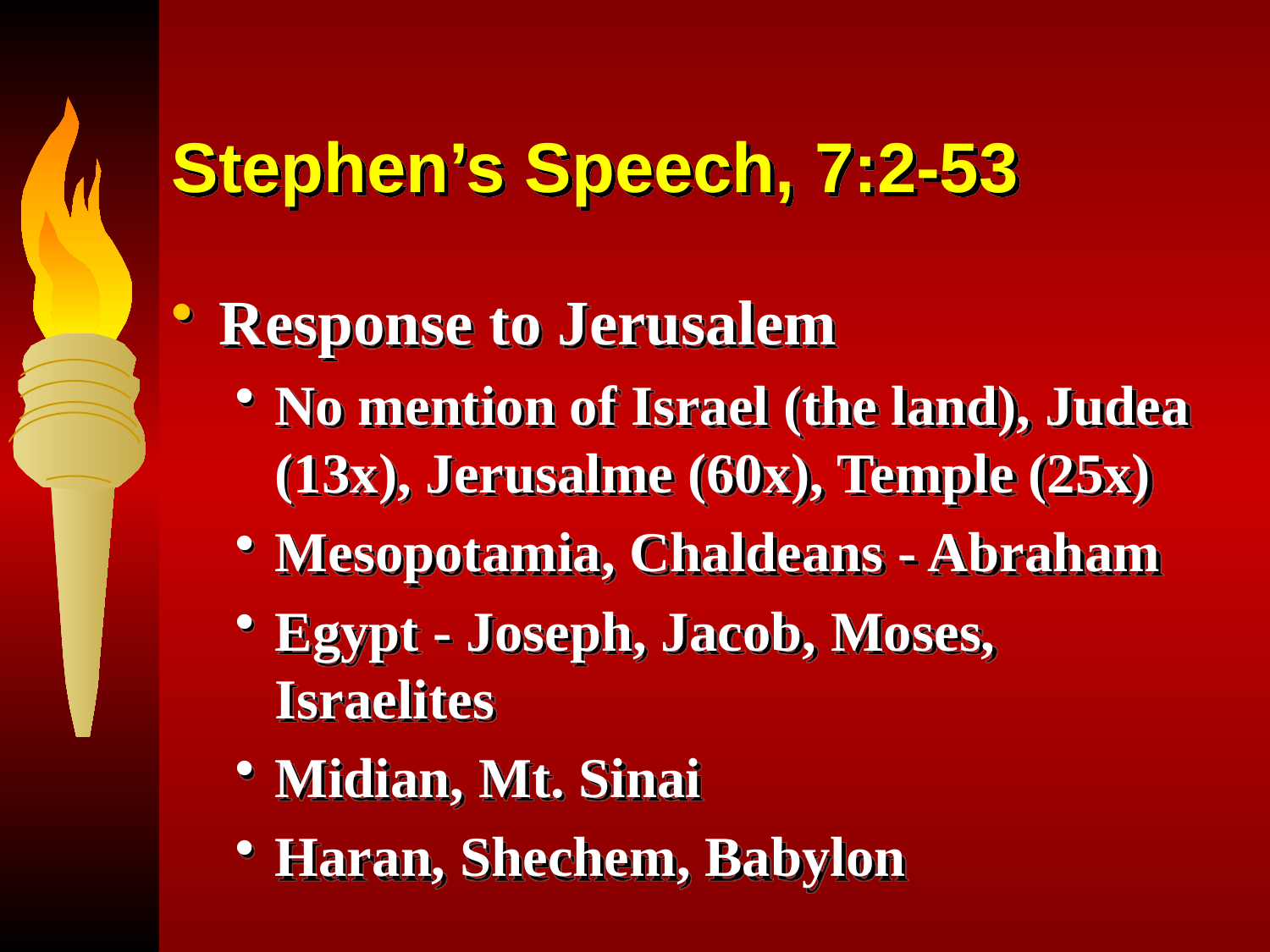

# Stephen’s Speech, 7:2-53
Response to Jerusalem
No mention of Israel (the land), Judea (13x), Jerusalme (60x), Temple (25x)
Mesopotamia, Chaldeans - Abraham
Egypt - Joseph, Jacob, Moses, Israelites
Midian, Mt. Sinai
Haran, Shechem, Babylon